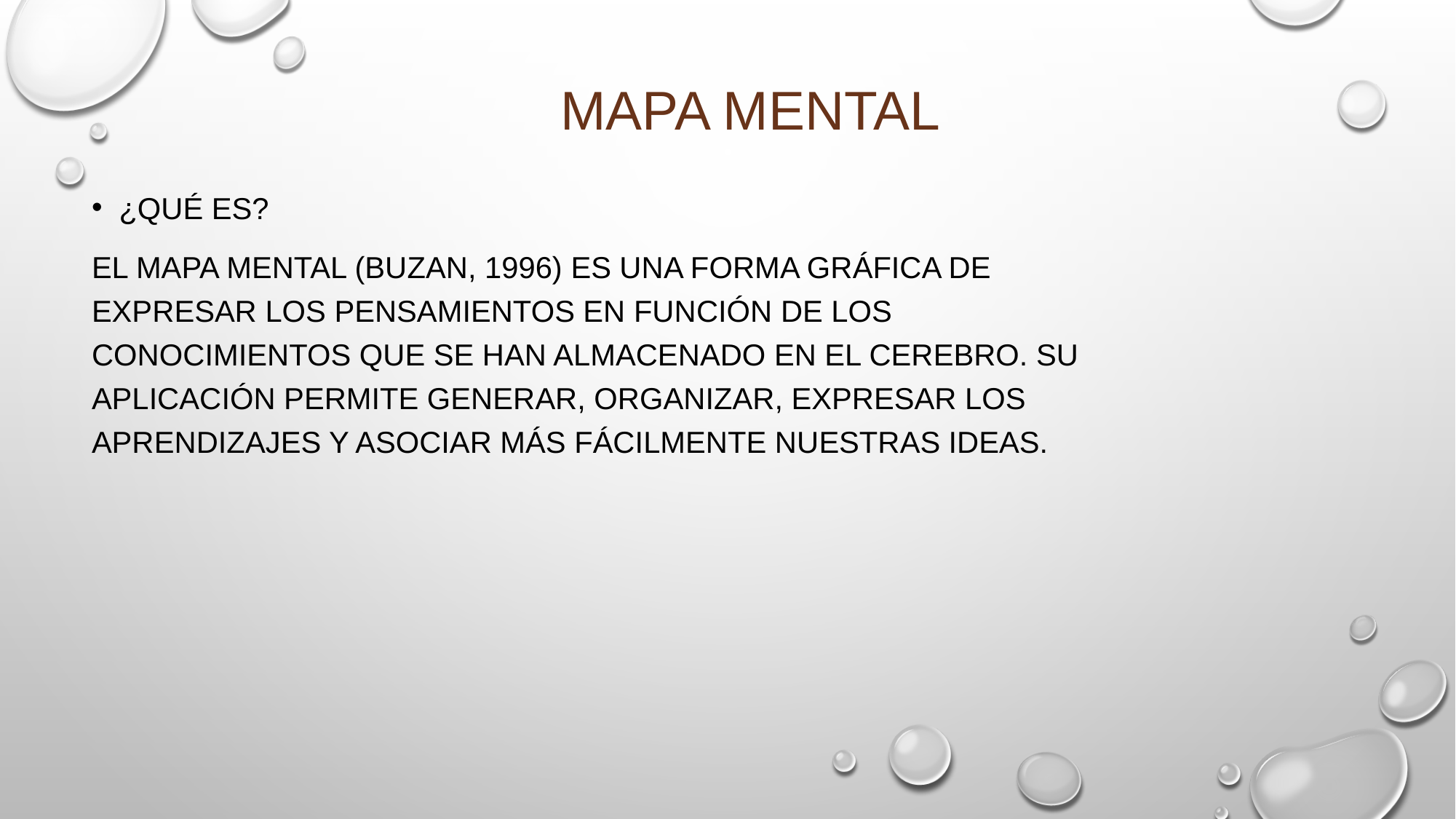

# Mapa mental
¿Qué es?
El mapa mental (Buzan, 1996) es una forma gráfica de expresar los pensamientos en función de los conocimientos que se han almacenado en el cerebro. Su aplicación permite generar, organizar, expresar los aprendizajes y asociar más fácilmente nuestras ideas.